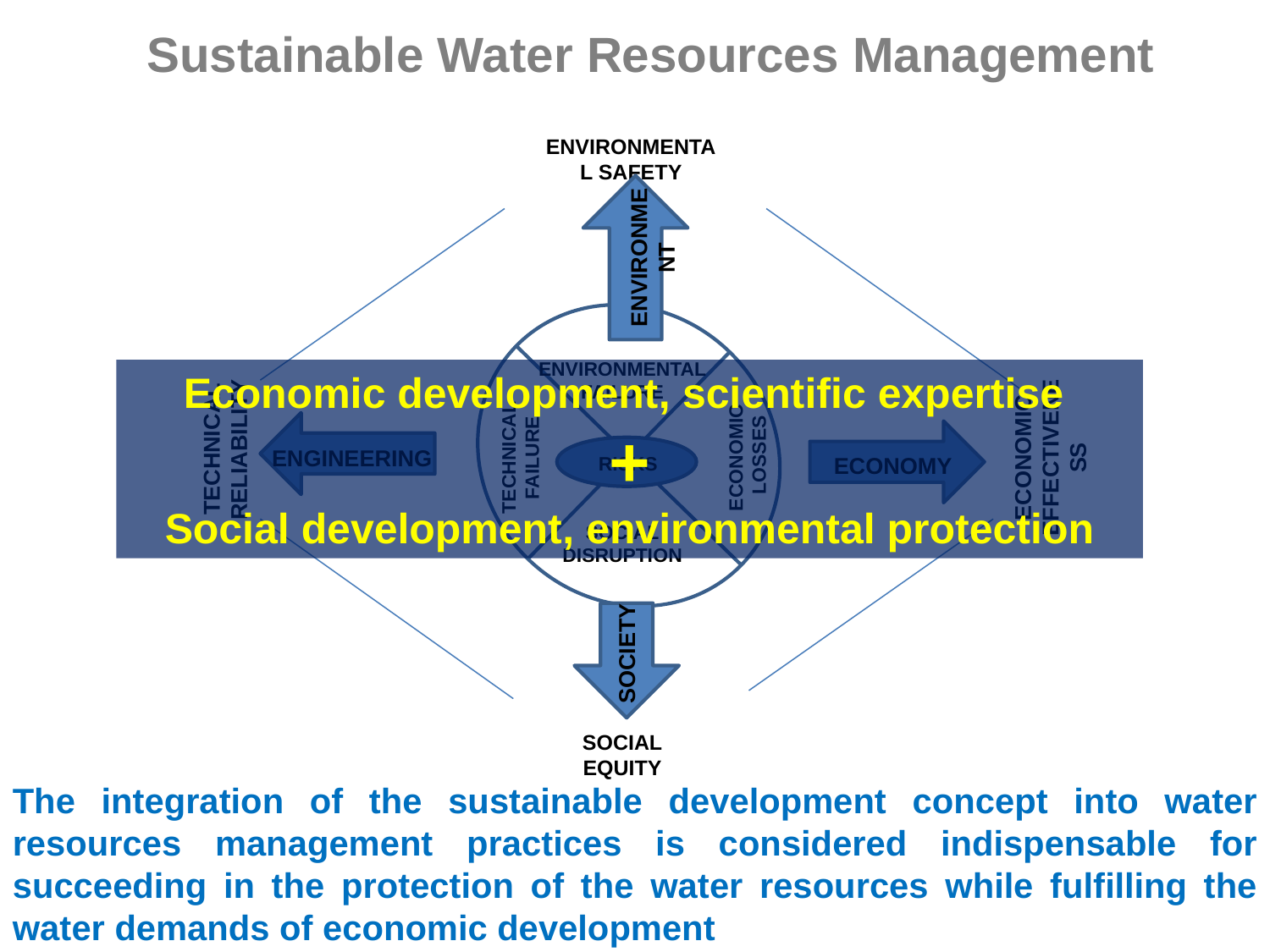

# Sustainable Water Resources Management
ENVIRONMENTAL SAFETY

ENVIRONMENT

ENVIRONMENTAL FAILURE

ENGINEERING

ECONOMY
TECHNICAL RELIABILITY
ECONOMIC EFFECTIVENESS
TECHNICAL
FAILURE
ECONOMIC
 LOSSES

RISKS
SOCIAL
DISRUPTION

SOCIETY
SOCIAL
EQUITY
Economic development, scientific expertise
+
Social development, environmental protection
The integration of the sustainable development concept into water resources management practices is considered indispensable for succeeding in the protection of the water resources while fulfilling the water demands of economic development